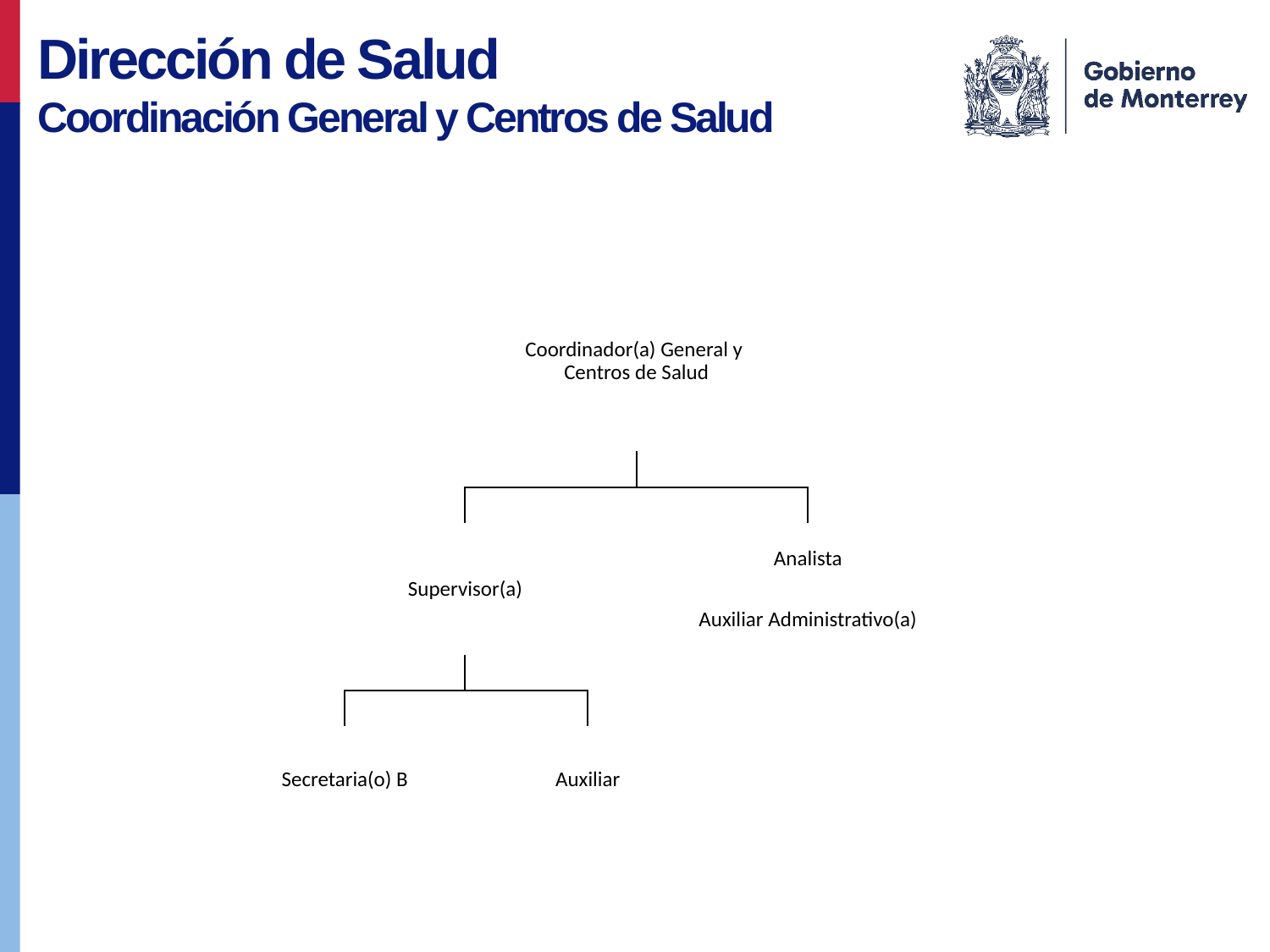

Dirección de Salud
Coordinación General y Centros de Salud
Coordinador(a) General y
Centros de Salud
Supervisor(a)
Secretaria(o) B
Auxiliar
Analista

Auxiliar Administrativo(a)